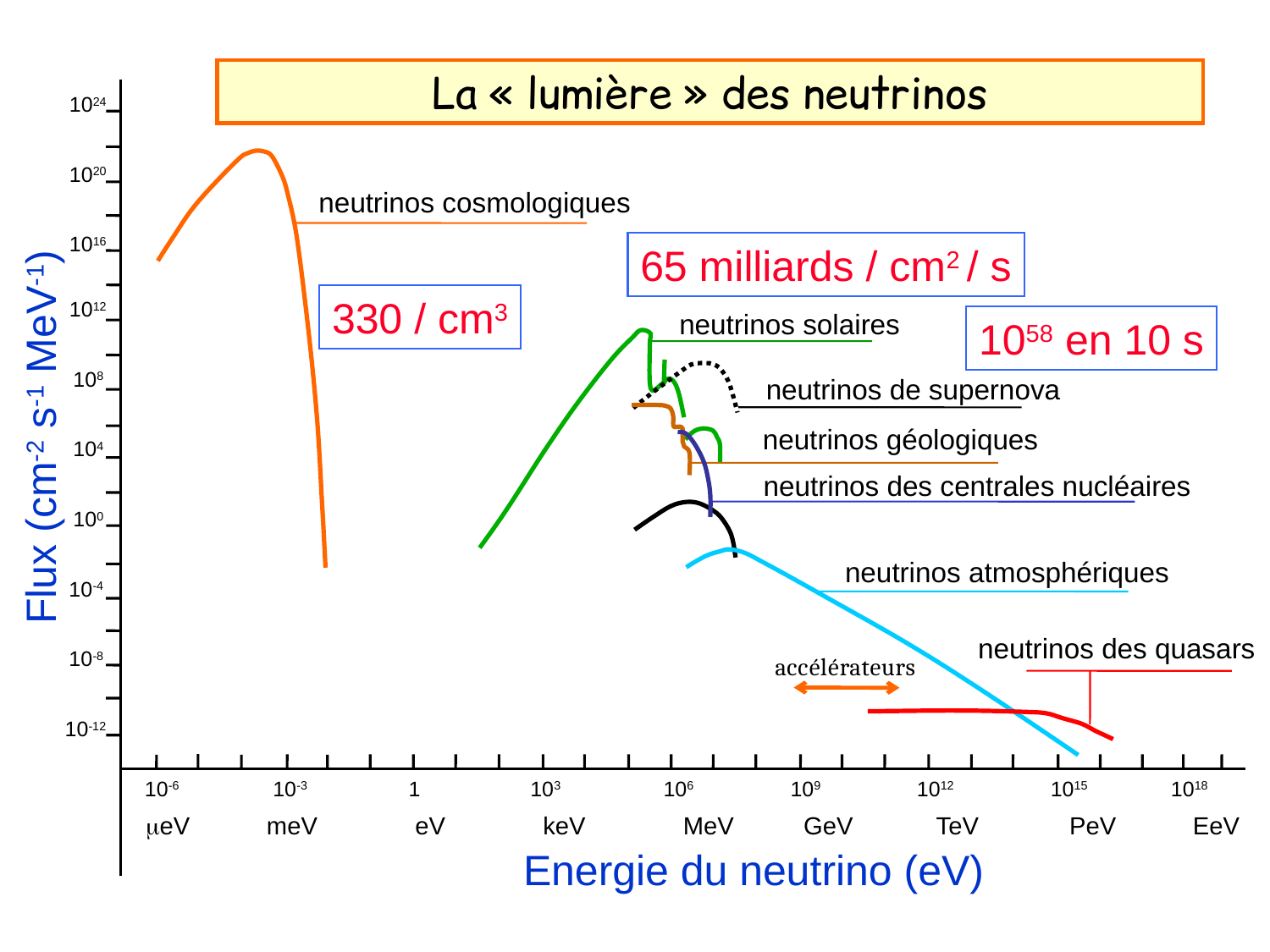

La « lumière » des neutrinos

1024

1020

1016

1012

108

104

100

10-4

10-8

10-12

Flux (cm-2 s-1 MeV-1)

10-6
10-3
1
103
106
109
1012
1015
1018
μeV           meV              eV              keV              MeV          GeV            TeV             PeV           EeV
Energie du neutrino (eV)

neutrinos cosmologiques

neutrinos solaires

neutrinos de supernova

neutrinos géologiques

neutrinos des centrales nucléaires

neutrinos atmosphériques

neutrinos des quasars

65 milliards / cm2 / s
330 / cm3
1058 en 10 s
accélérateurs